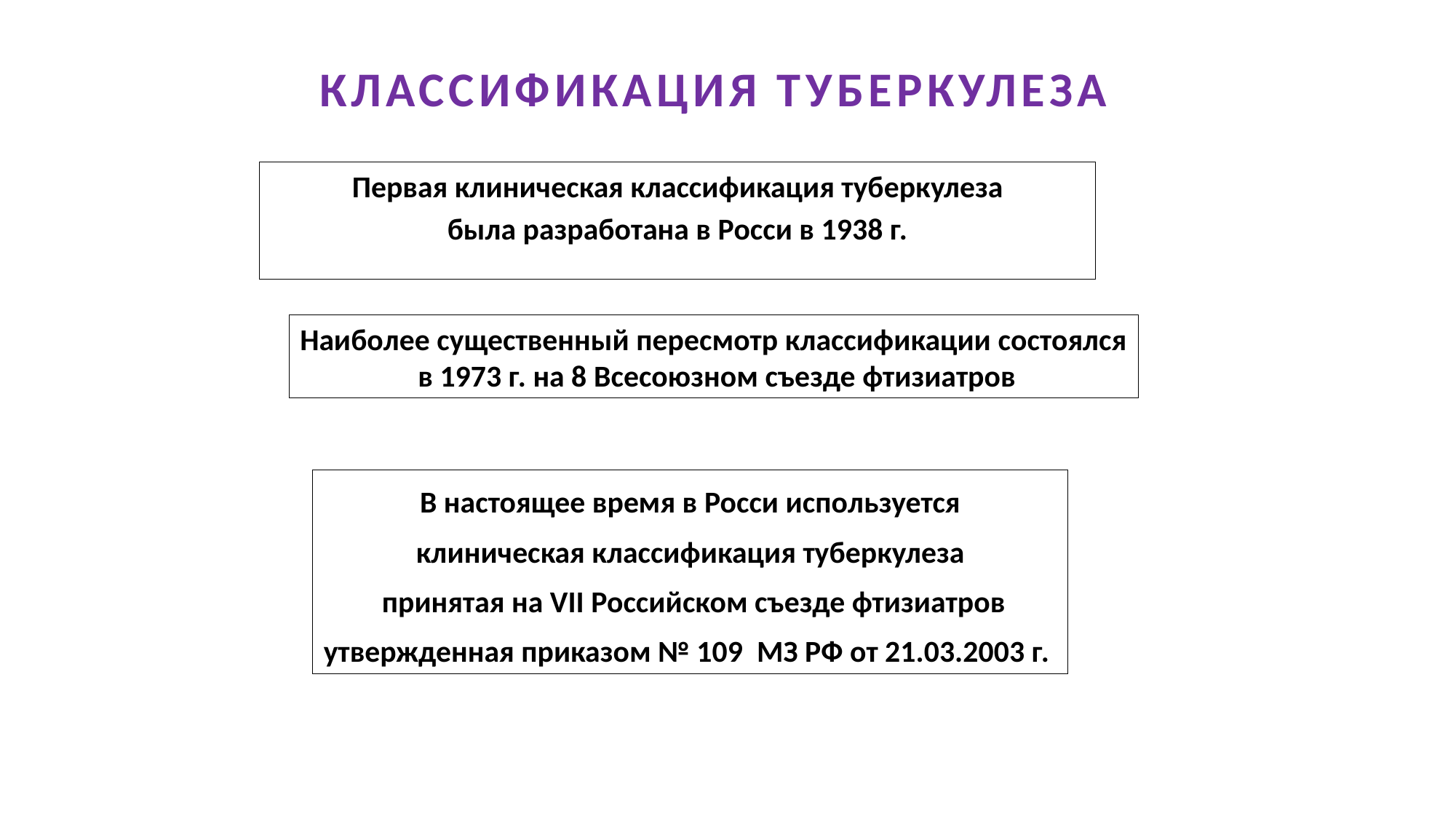

# КЛАССИФИКАЦИЯ ТУБЕРКУЛЕЗА
Первая клиническая классификация туберкулеза
была разработана в Росси в 1938 г.
Наиболее существенный пересмотр классификации состоялся
 в 1973 г. на 8 Всесоюзном съезде фтизиатров
В настоящее время в Росси используется
клиническая классификация туберкулеза
 принятая на VII Российском съезде фтизиатров
утвержденная приказом № 109  МЗ РФ от 21.03.2003 г.